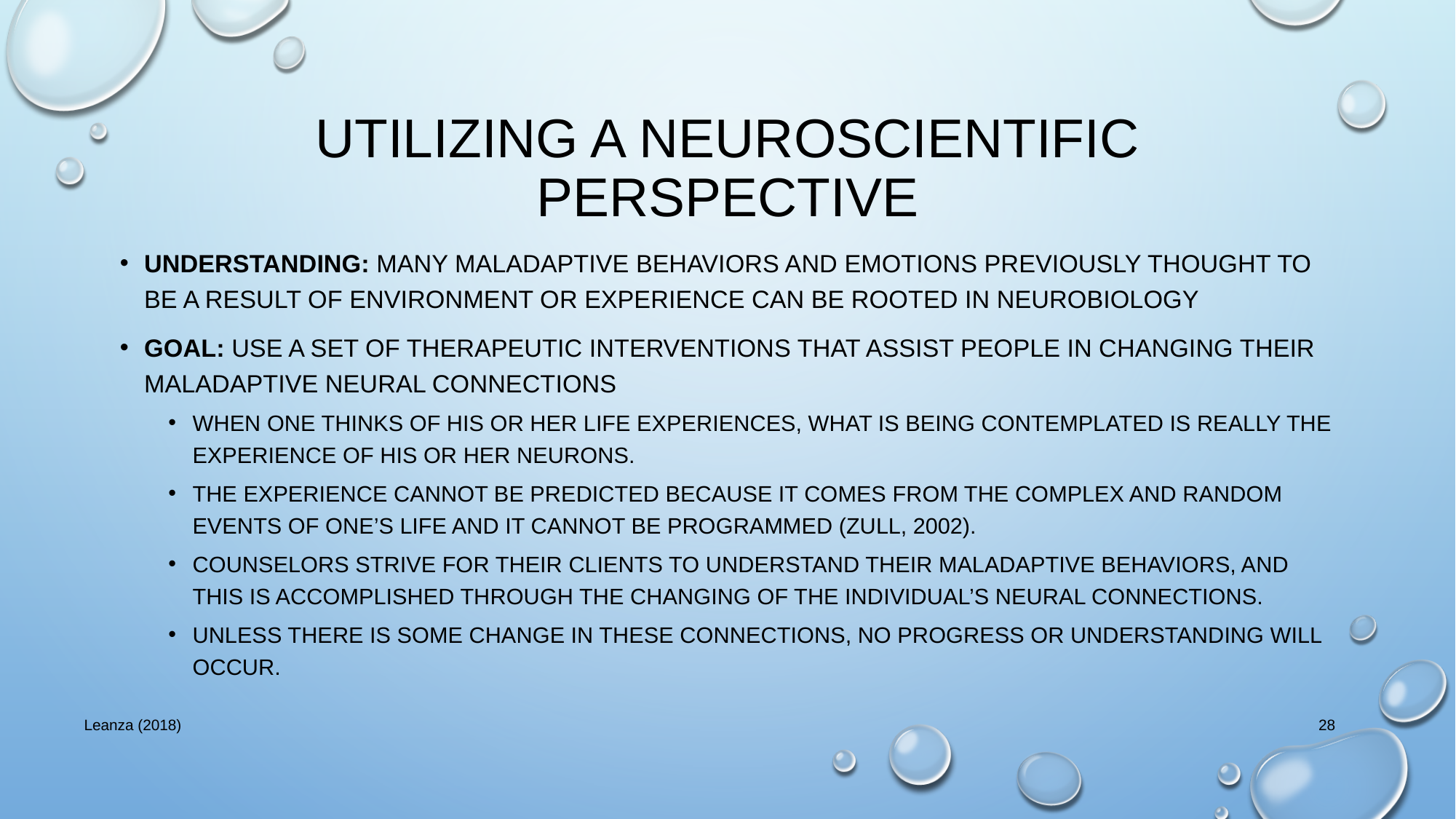

# Utilizing A Neuroscientific perspective
Understanding: Many maladaptive behaviors and emotions previously thought to be a result of environment or experience can be rooted in neurobiology
Goal: use a set of therapeutic interventions that assist people in changing their maladaptive neural connections
When one thinks of his or her life experiences, what is being contemplated is really the experience of his or her neurons.
The experience cannot be predicted because it comes from the complex and random events of one’s life and it cannot be programmed (Zull, 2002).
Counselors strive for their clients to understand their maladaptive behaviors, and this is accomplished through the changing of the individual’s neural connections.
Unless there is some change in these connections, no progress or understanding will occur.

Leanza (2018)
28